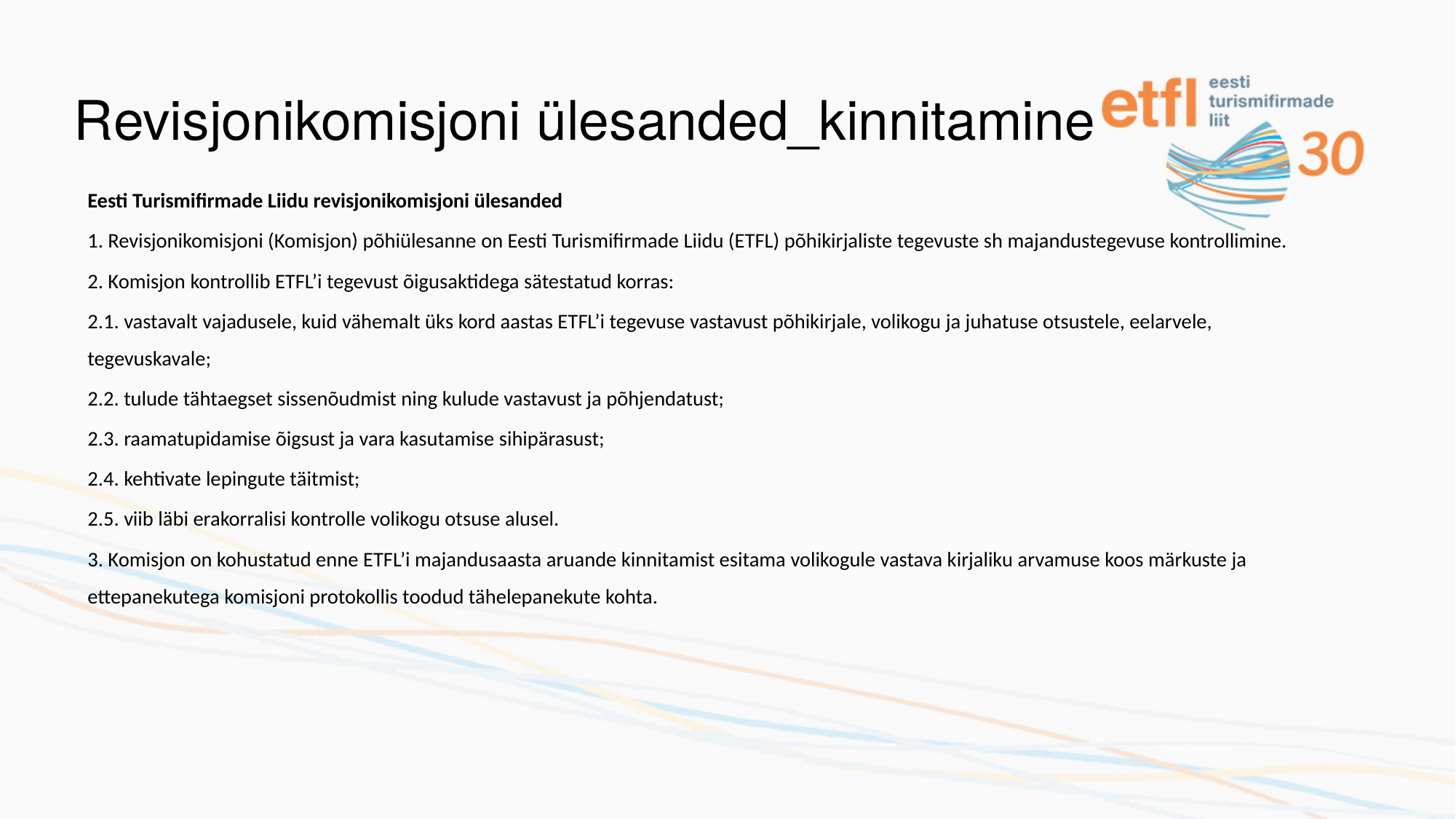

# Revisjonikomisjoni ülesanded_kinnitamine
Eesti Turismifirmade Liidu revisjonikomisjoni ülesanded
1. Revisjonikomisjoni (Komisjon) põhiülesanne on Eesti Turismifirmade Liidu (ETFL) põhikirjaliste tegevuste sh majandustegevuse kontrollimine.
2. Komisjon kontrollib ETFL’i tegevust õigusaktidega sätestatud korras:
2.1. vastavalt vajadusele, kuid vähemalt üks kord aastas ETFL’i tegevuse vastavust põhikirjale, volikogu ja juhatuse otsustele, eelarvele, tegevuskavale;
2.2. tulude tähtaegset sissenõudmist ning kulude vastavust ja põhjendatust;
2.3. raamatupidamise õigsust ja vara kasutamise sihipärasust;
2.4. kehtivate lepingute täitmist;
2.5. viib läbi erakorralisi kontrolle volikogu otsuse alusel.
3. Komisjon on kohustatud enne ETFL’i majandusaasta aruande kinnitamist esitama volikogule vastava kirjaliku arvamuse koos märkuste ja ettepanekutega komisjoni protokollis toodud tähelepanekute kohta.